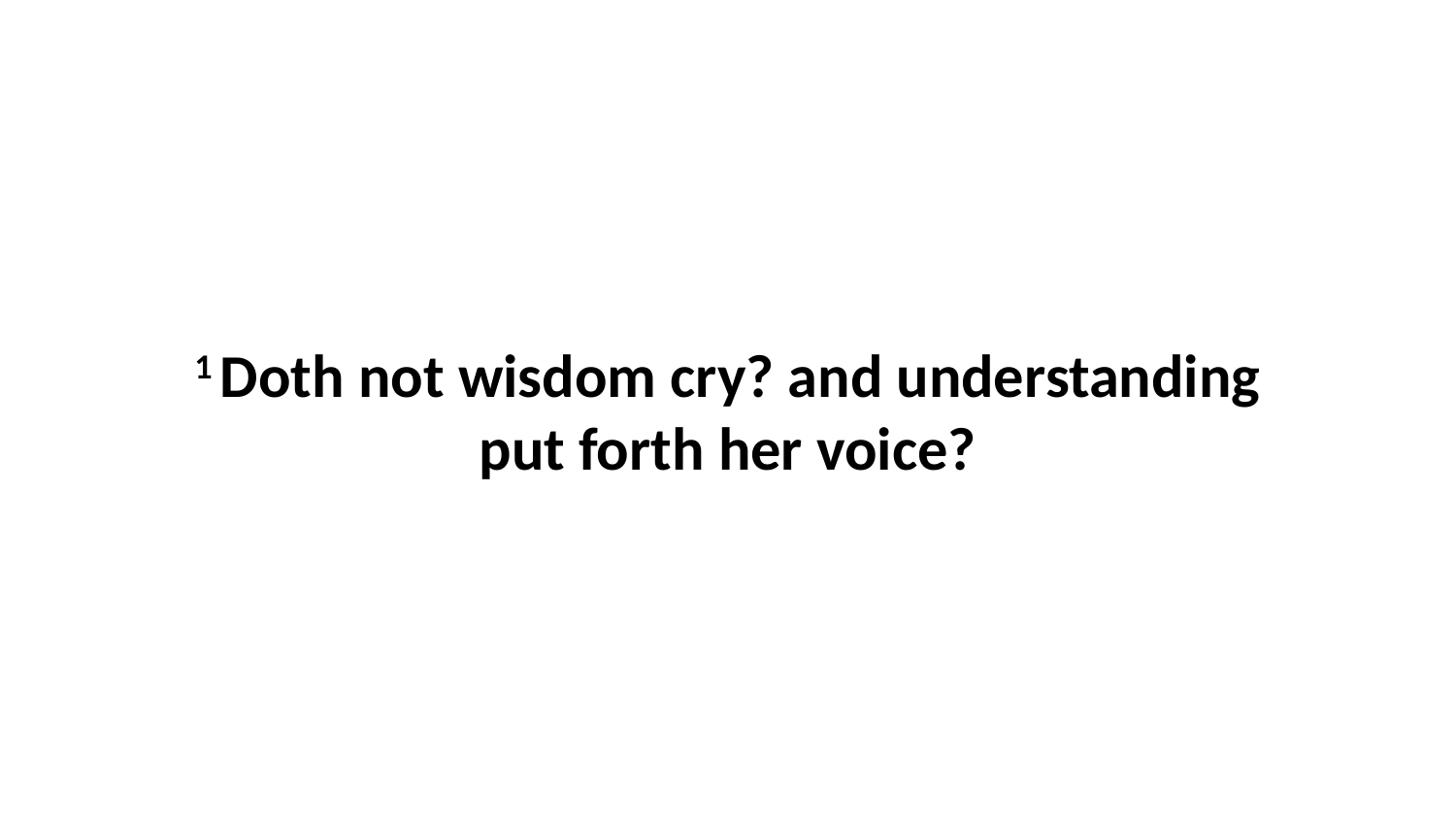

1 Doth not wisdom cry? and understanding put forth her voice?